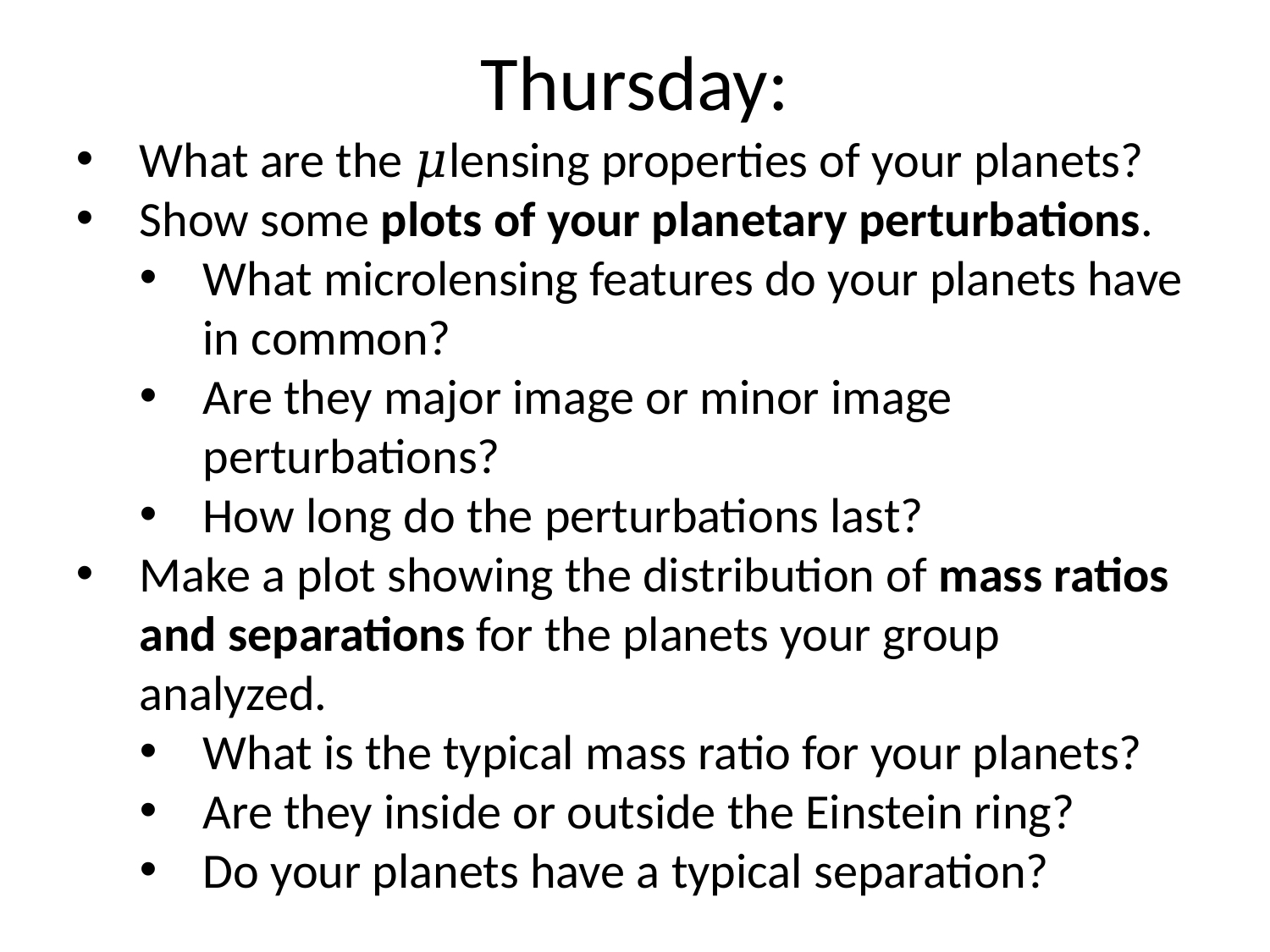

# Thursday:
What are the 𝜇lensing properties of your planets?
Show some plots of your planetary perturbations.
What microlensing features do your planets have in common?
Are they major image or minor image perturbations?
How long do the perturbations last?
Make a plot showing the distribution of mass ratios and separations for the planets your group analyzed.
What is the typical mass ratio for your planets?
Are they inside or outside the Einstein ring?
Do your planets have a typical separation?